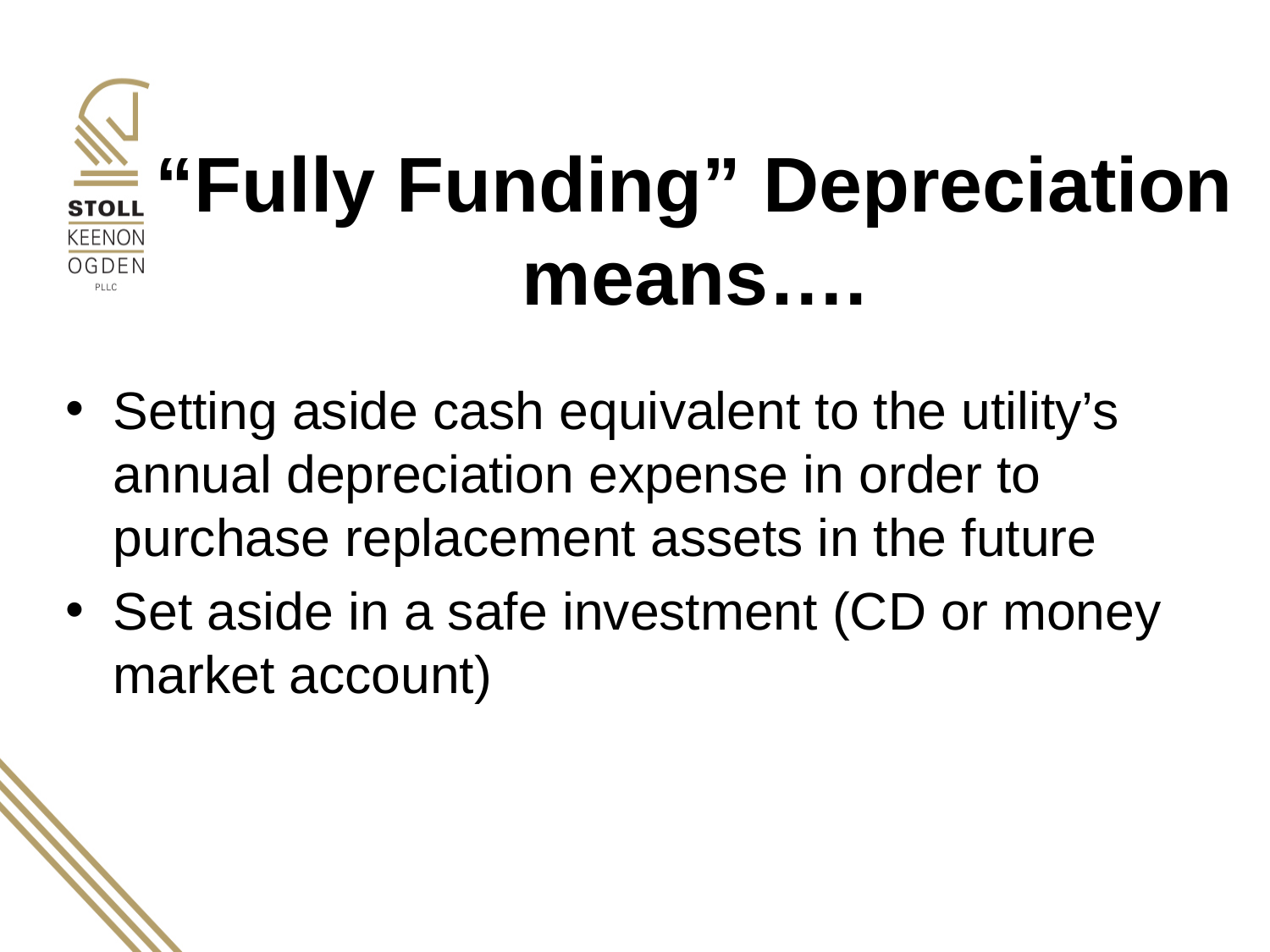

# “Fully Funding” Depreciation means….
Setting aside cash equivalent to the utility’s annual depreciation expense in order to purchase replacement assets in the future
Set aside in a safe investment (CD or money market account)